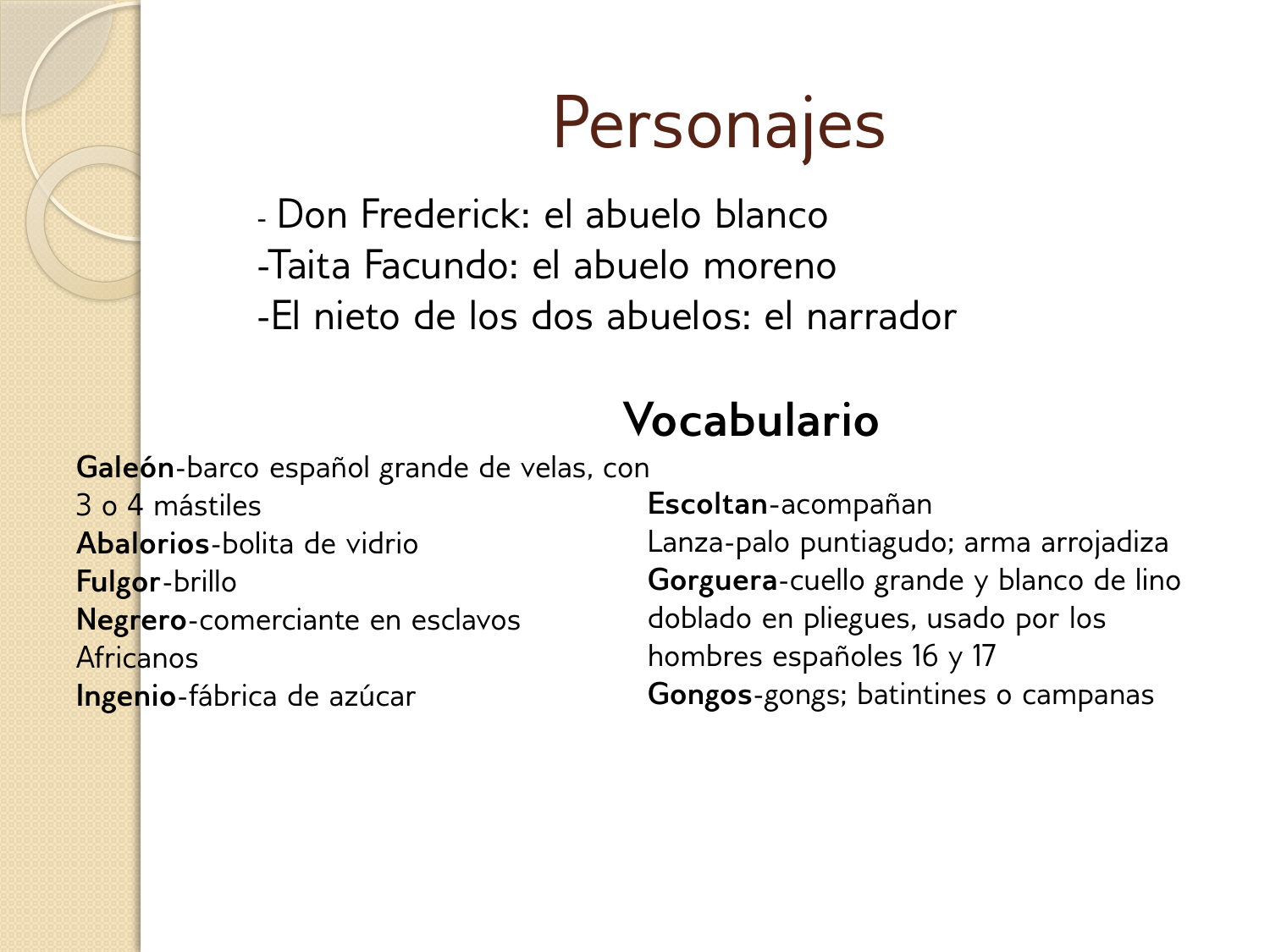

# Personajes
- Don Frederick: el abuelo blanco
-Taita Facundo: el abuelo moreno
-El nieto de los dos abuelos: el narrador
                                  Vocabulario
Galeón-barco español grande de velas, con
3 o 4 mástiles
Abalorios-bolita de vidrio
Fulgor-brillo
Negrero-comerciante en esclavos
Africanos
Ingenio-fábrica de azúcar

Escoltan-acompañan
Lanza-palo puntiagudo; arma arrojadiza
Gorguera-cuello grande y blanco de lino
doblado en pliegues, usado por los
hombres españoles 16 y 17
Gongos-gongs; batintines o campanas